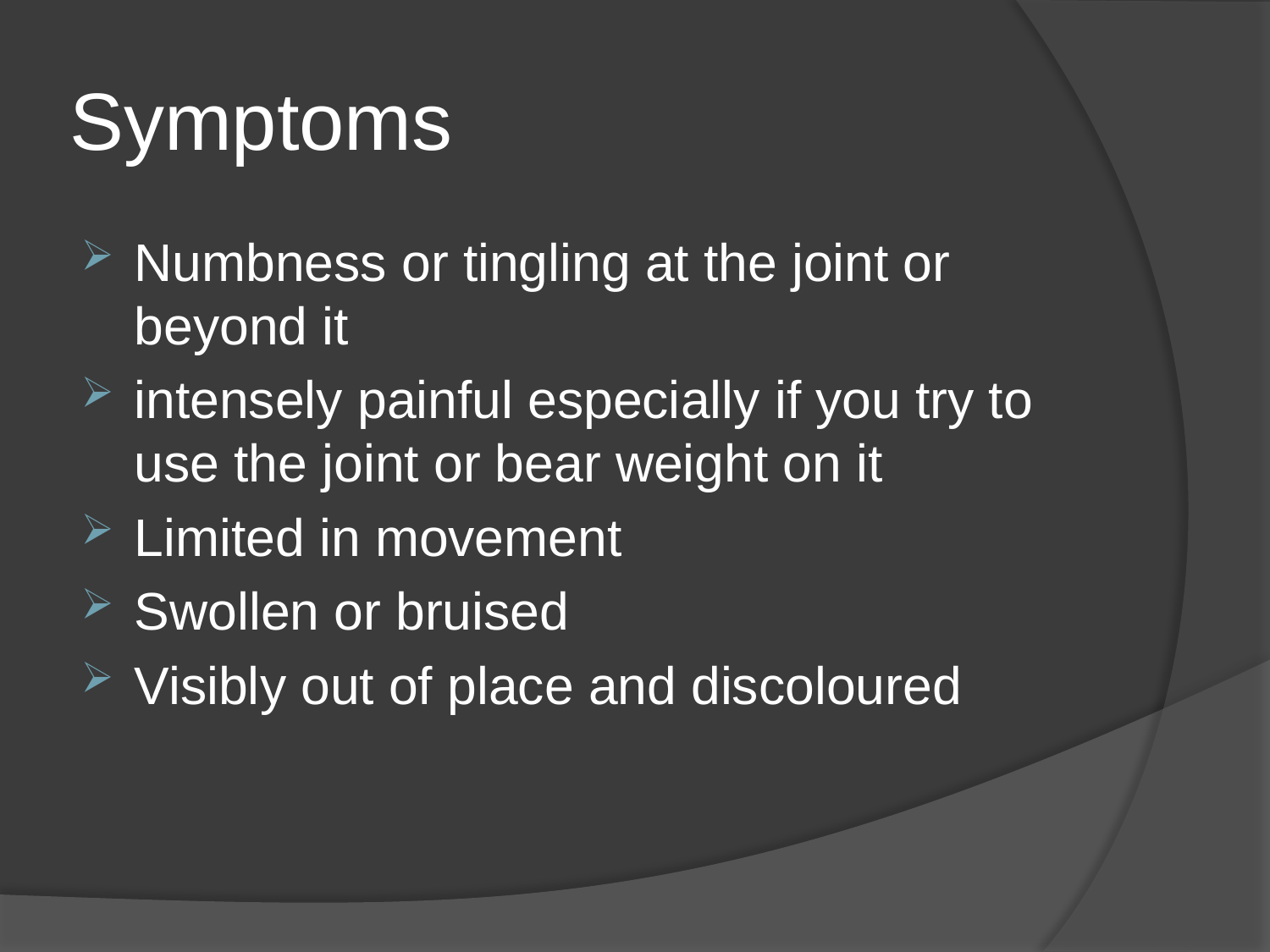

# Symptoms
Numbness or tingling at the joint or beyond it
intensely painful especially if you try to use the joint or bear weight on it
Limited in movement
Swollen or bruised
Visibly out of place and discoloured